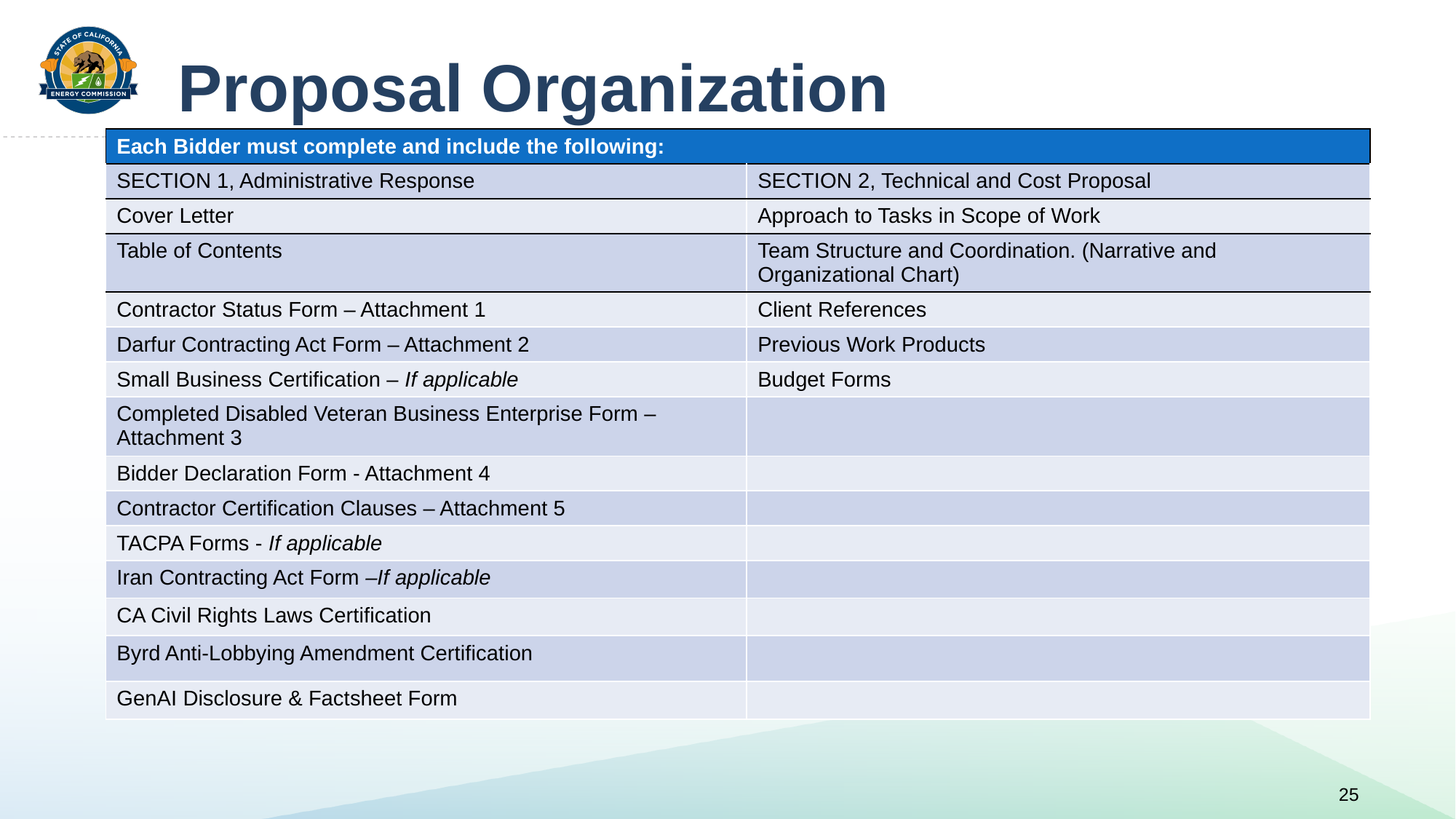

# Proposal Organization
| Each Bidder must complete and include the following: |  |
| --- | --- |
| SECTION 1, Administrative Response | SECTION 2, Technical and Cost Proposal |
| Cover Letter | Approach to Tasks in Scope of Work |
| Table of Contents | Team Structure and Coordination. (Narrative and Organizational Chart) |
| Contractor Status Form – Attachment 1 | Client References |
| Darfur Contracting Act Form – Attachment 2 | Previous Work Products |
| Small Business Certification – If applicable | Budget Forms |
| Completed Disabled Veteran Business Enterprise Form – Attachment 3 |  |
| Bidder Declaration Form - Attachment 4 |  |
| Contractor Certification Clauses – Attachment 5 |  |
| TACPA Forms - If applicable |  |
| Iran Contracting Act Form –If applicable |  |
| CA Civil Rights Laws Certification |  |
| Byrd Anti-Lobbying Amendment Certification |  |
| GenAI Disclosure & Factsheet Form |  |
25